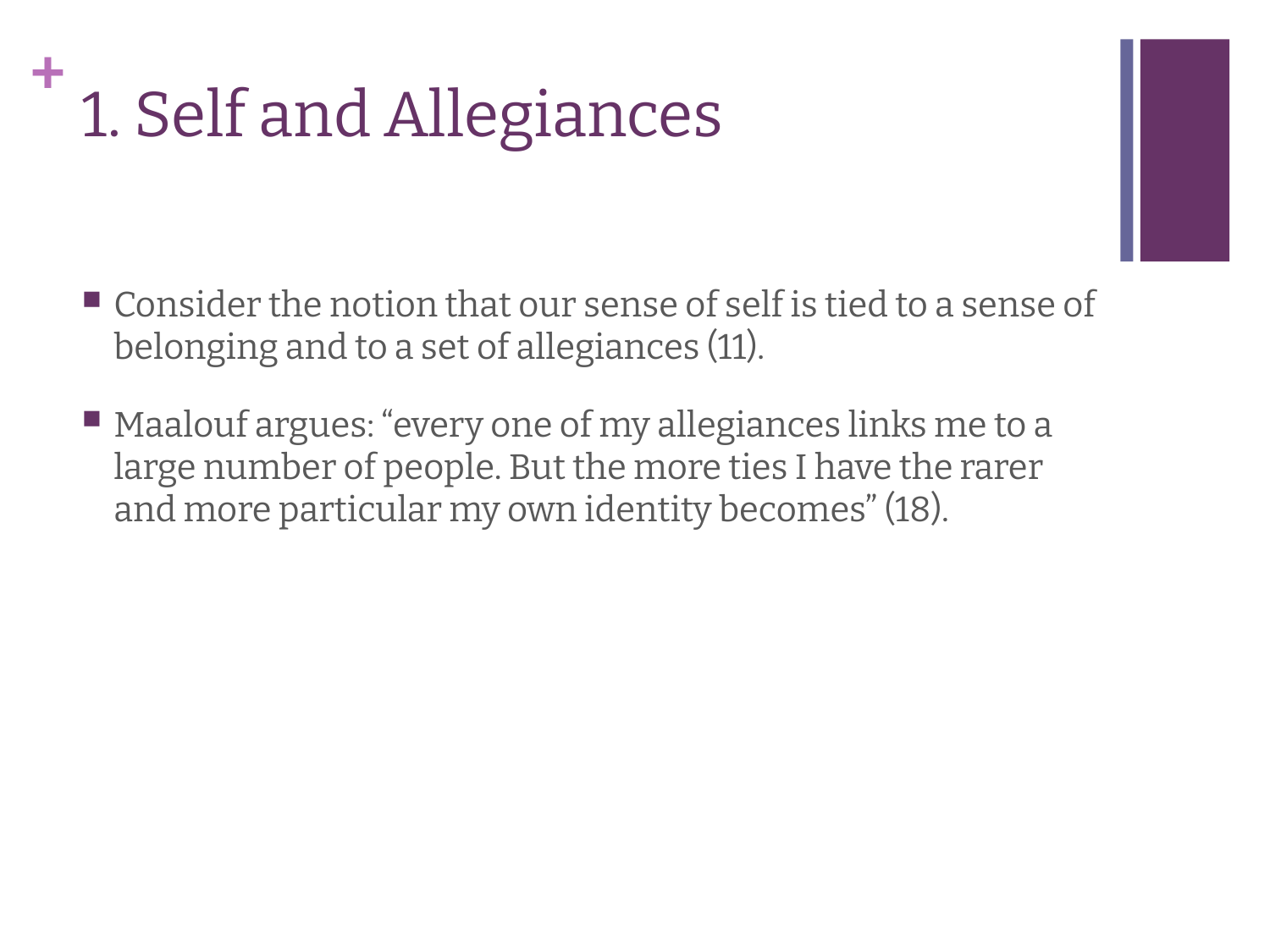

# 1. Self and Allegiances
Consider the notion that our sense of self is tied to a sense of belonging and to a set of allegiances (11).
Maalouf argues: “every one of my allegiances links me to a large number of people. But the more ties I have the rarer and more particular my own identity becomes” (18).